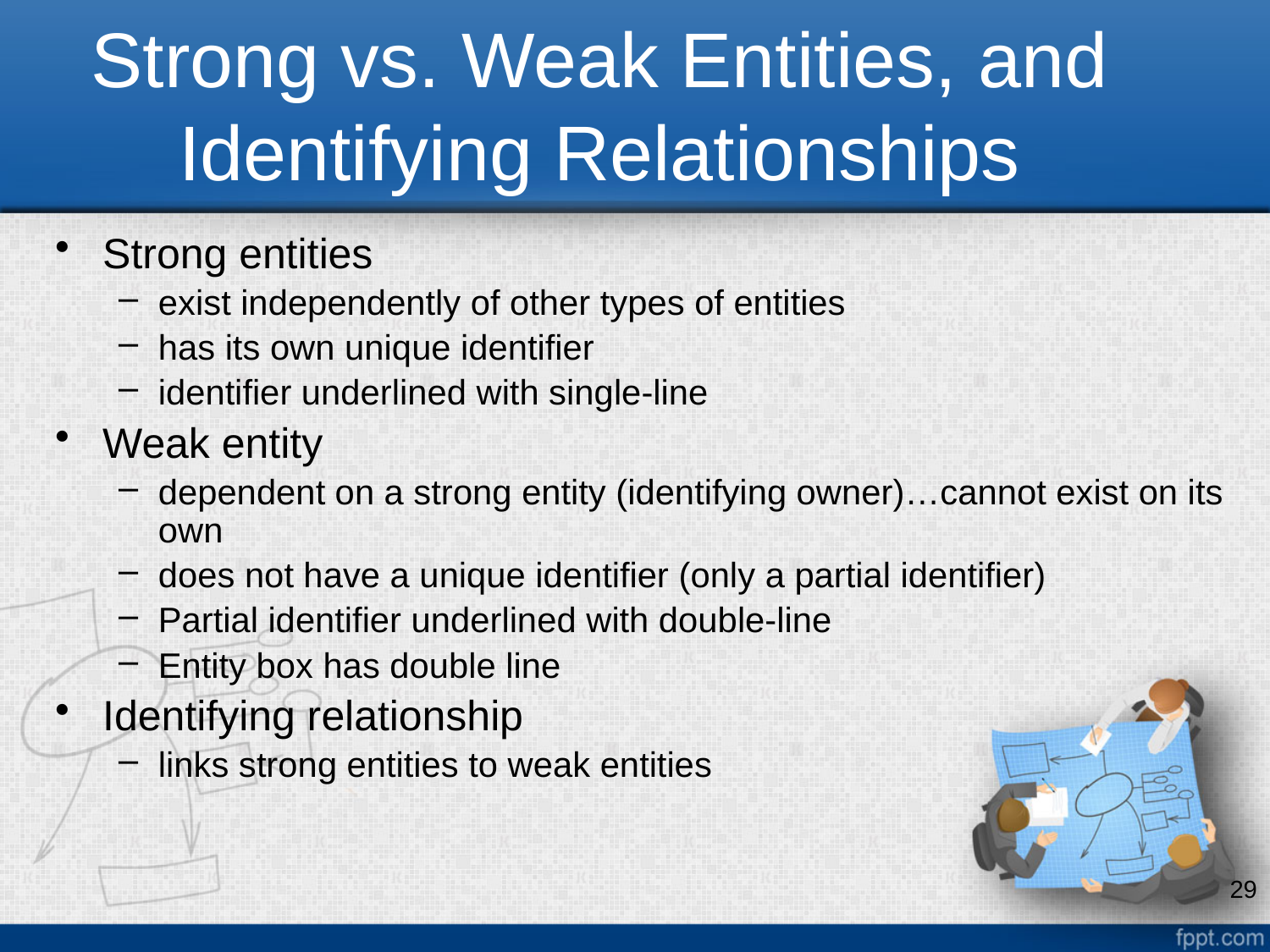

# Strong vs. Weak Entities, and Identifying Relationships
Strong entities
exist independently of other types of entities
has its own unique identifier
identifier underlined with single-line
Weak entity
dependent on a strong entity (identifying owner)…cannot exist on its own
does not have a unique identifier (only a partial identifier)
Partial identifier underlined with double-line
Entity box has double line
Identifying relationship
links strong entities to weak entities
29